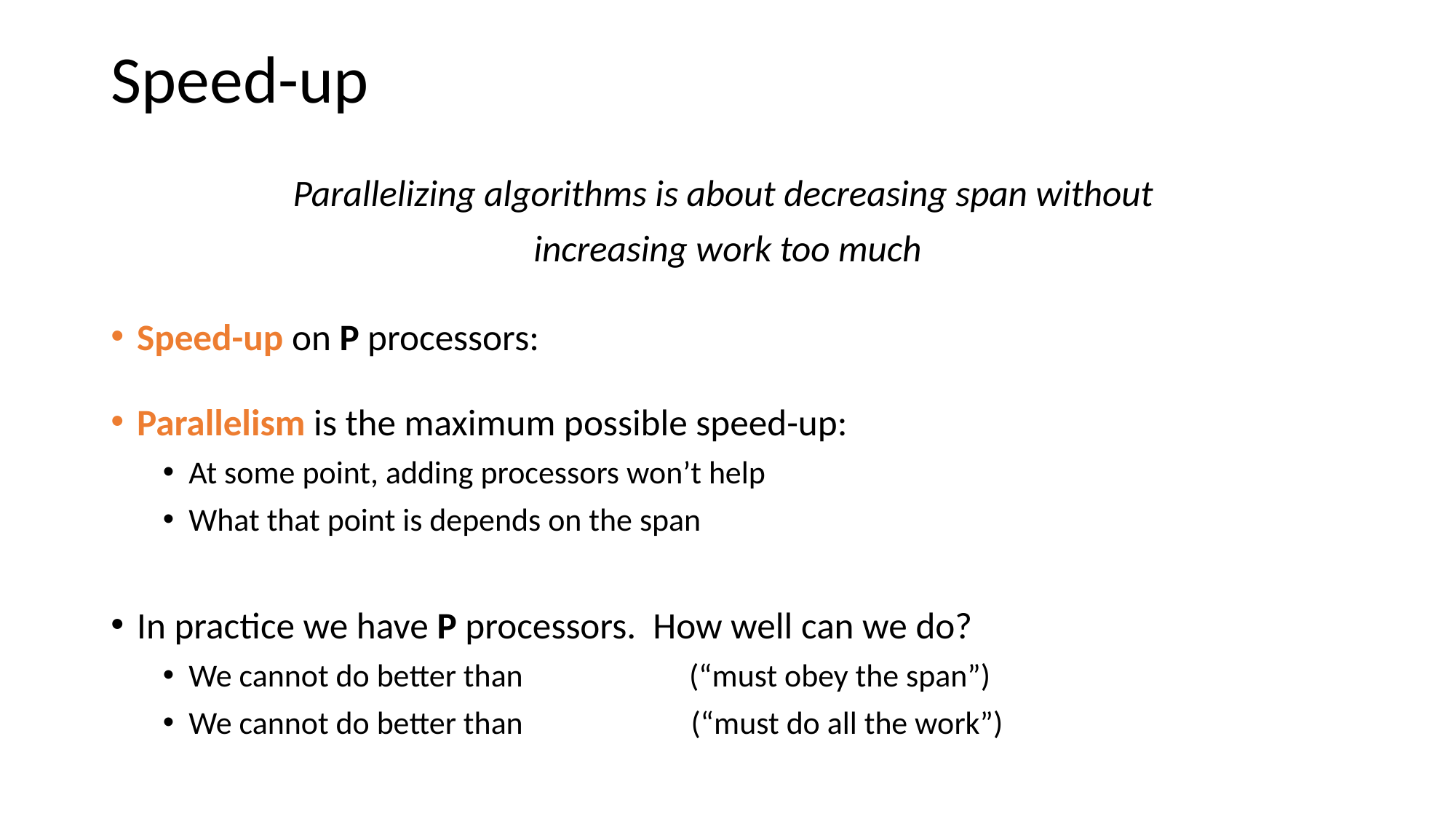

# Speed-up
Parallelizing algorithms is about decreasing span without
increasing work too much

Speed-up on P processors:

Parallelism is the maximum possible speed-up:
At some point, adding processors won’t help
What that point is depends on the span

In practice we have P processors.  How well can we do?
We cannot do better than                       (“must obey the span”)
We cannot do better than                       (“must do all the work”)